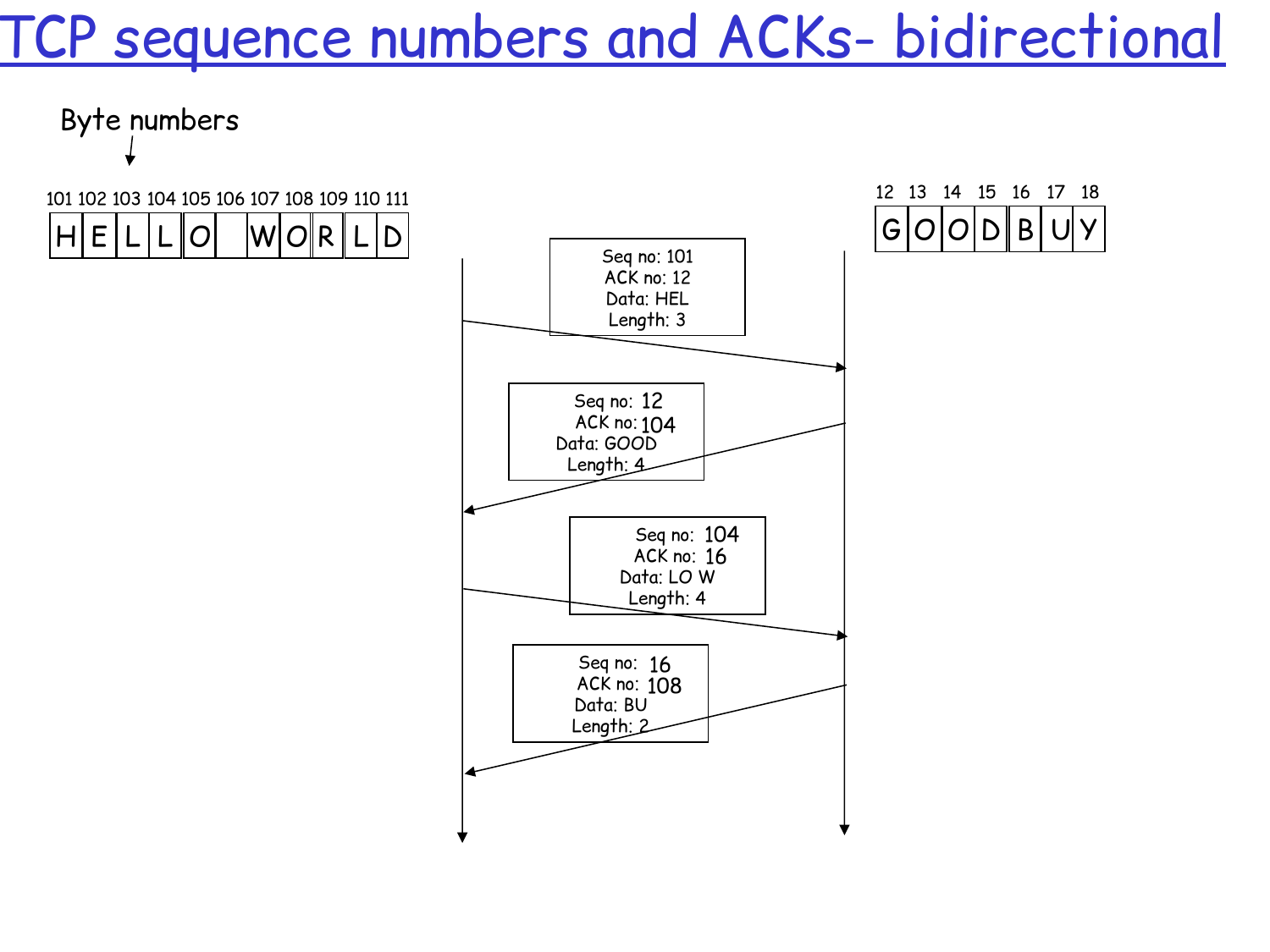

# TCP sequence numbers and ACKs- bidirectional
Byte numbers

12
13
14
15
16
17
18
101
102
103
104
105
106
107
108
109
110
111
G
O
O
D
B
 U
Y
H
E
L
L
O

W
O
R
L
D
Seq no: 101
ACK no: 12
Data: HEL
Length: 3

12
104
104
16
16
108
Seq no:
ACK no:
Data: GOOD
Length: 4

Seq no:
ACK no:
Data: LO W
Length: 4

Seq no:
ACK no:
Data: BU
Length: 2